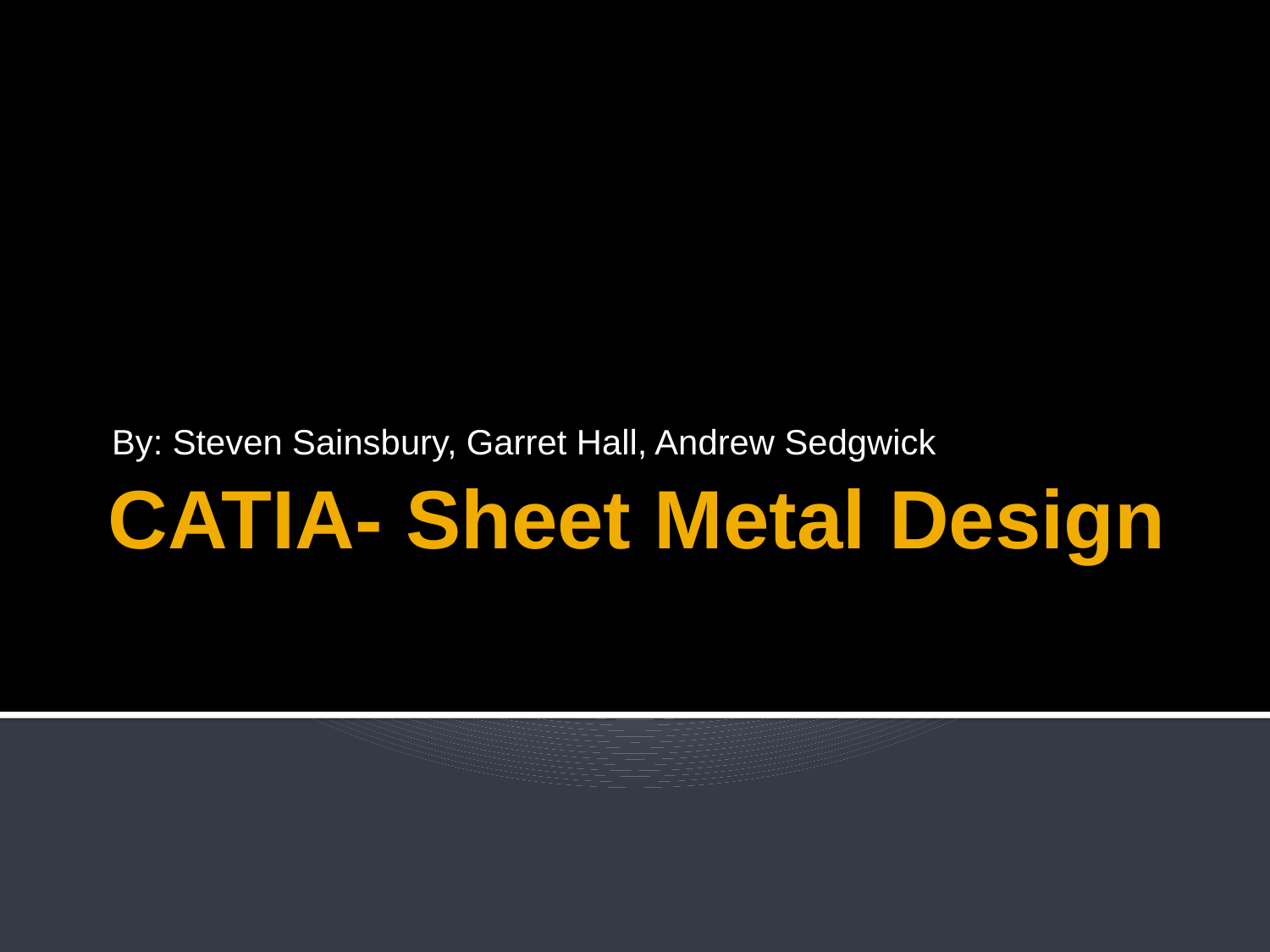

By: Steven Sainsbury, Garret Hall, Andrew Sedgwick
# CATIA- Sheet Metal Design